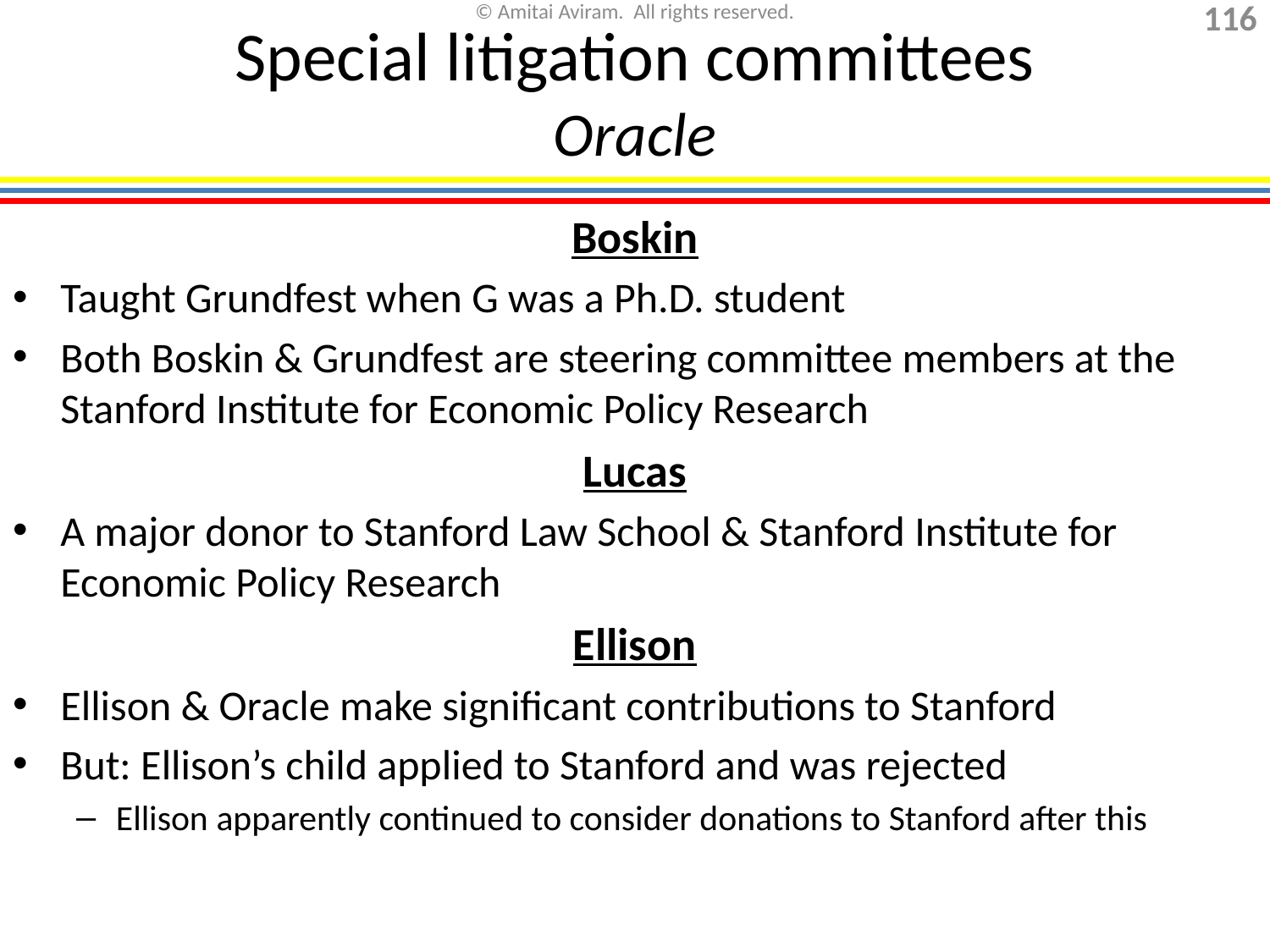

# Special litigation committees Oracle
Boskin
Taught Grundfest when G was a Ph.D. student
Both Boskin & Grundfest are steering committee members at the Stanford Institute for Economic Policy Research
Lucas
A major donor to Stanford Law School & Stanford Institute for Economic Policy Research
Ellison
Ellison & Oracle make significant contributions to Stanford
But: Ellison’s child applied to Stanford and was rejected
Ellison apparently continued to consider donations to Stanford after this